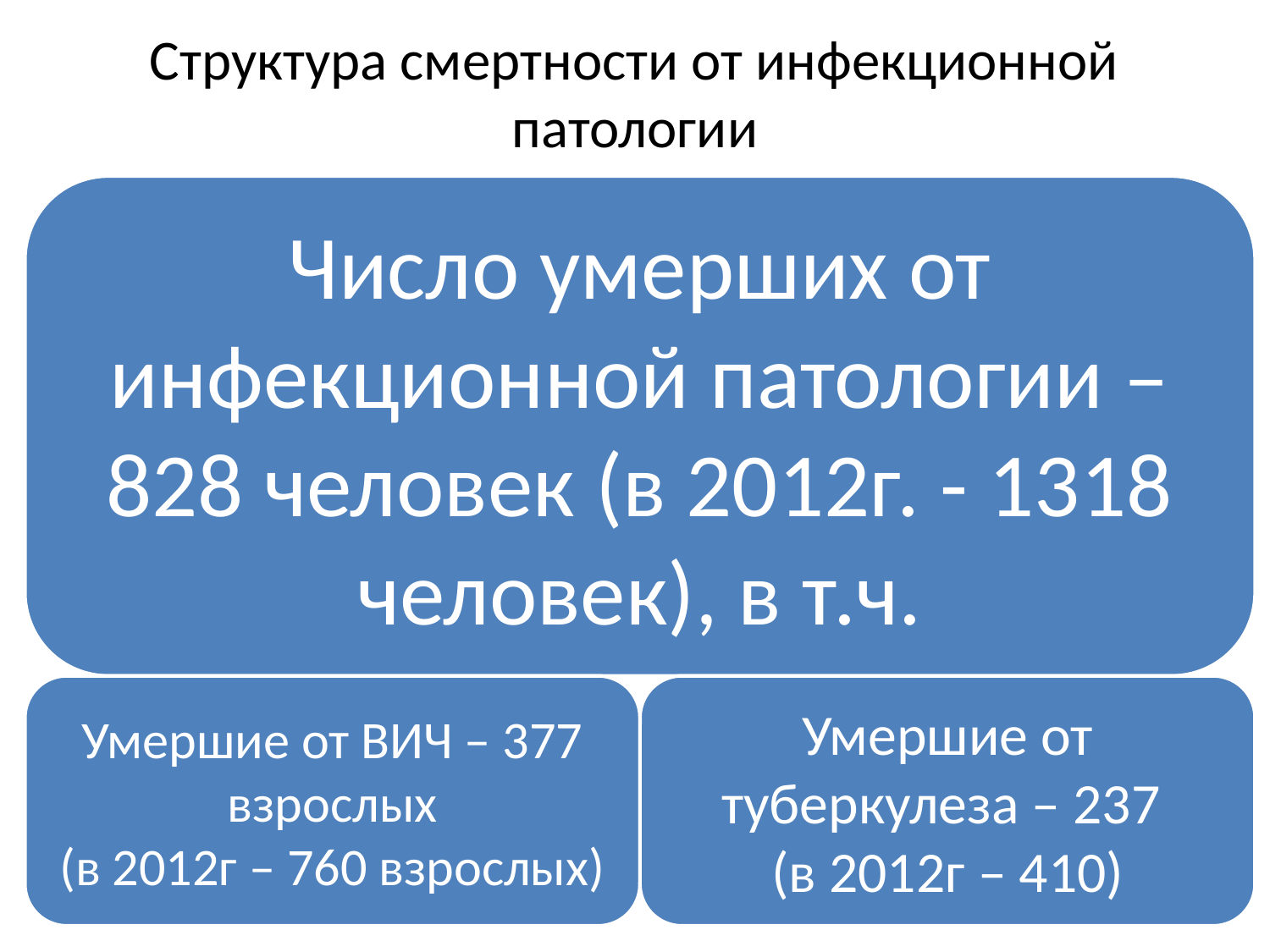

# Структура смертности от инфекционной патологии
Число умерших от инфекционной патологии – 828 человек (в 2012г. - 1318 человек), в т.ч.
Умершие от ВИЧ – 377 взрослых
(в 2012г – 760 взрослых)
Умершие от туберкулеза – 237
(в 2012г – 410)